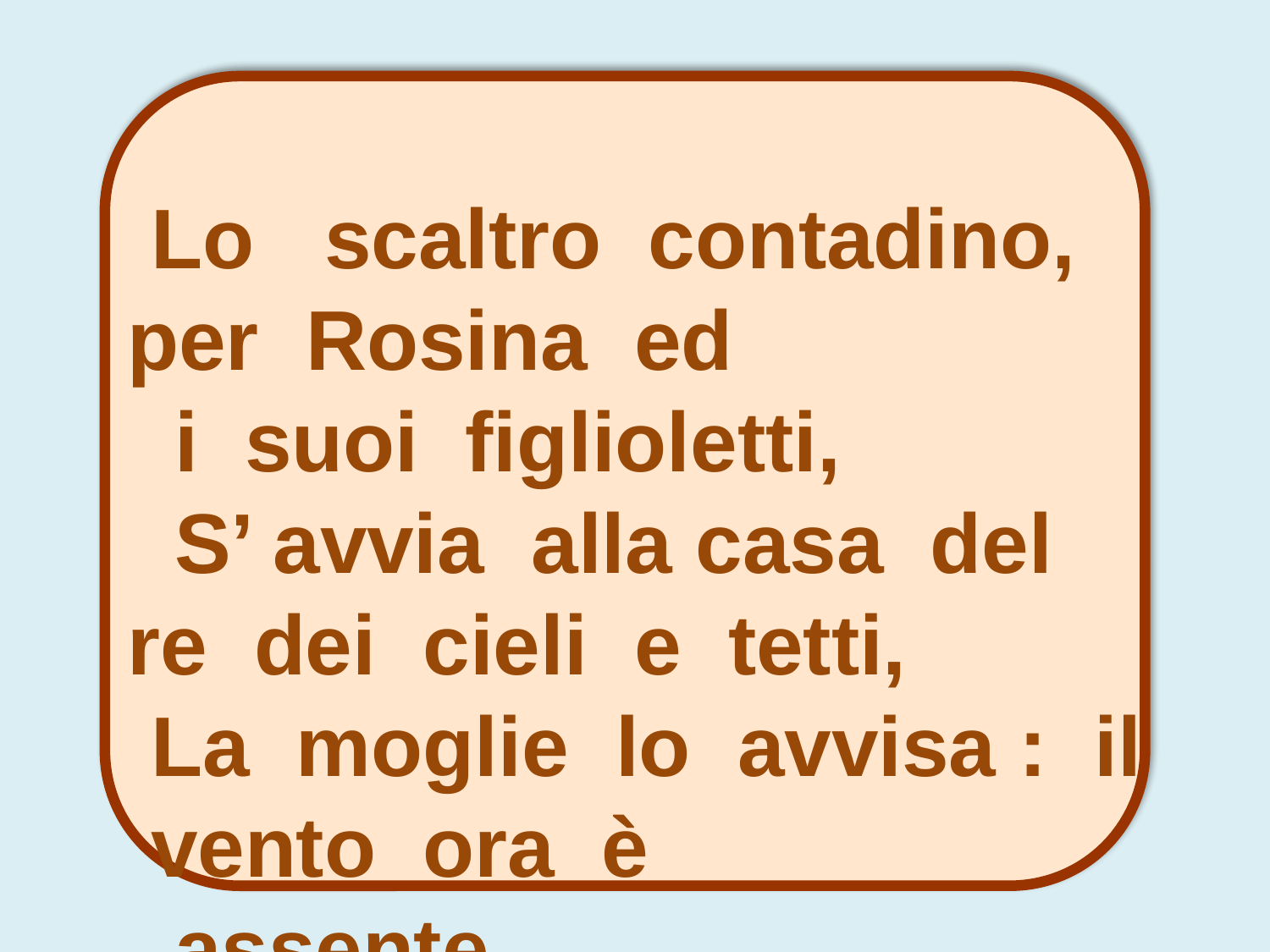

Lo   scaltro  contadino,  per  Rosina  ed
  i  suoi  figlioletti,
  S’ avvia  alla casa  del  re  dei  cieli  e  tetti,
 La  moglie  lo  avvisa :  il  vento  ora  è
  assente ,
Ma  tornerà  prima di  buio,  sicuramente.

CORO 2